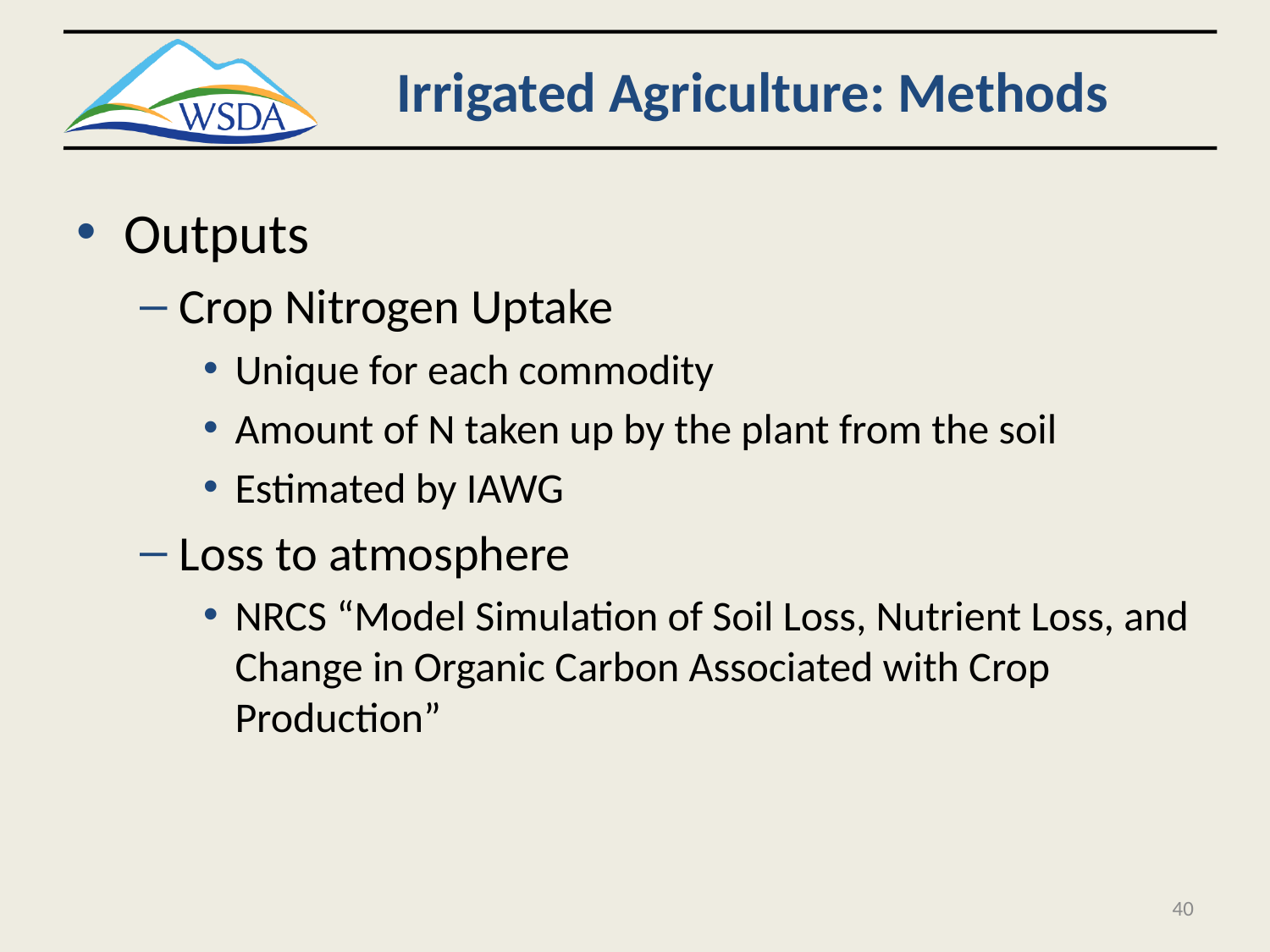

# Irrigated Agriculture: Methods
Outputs
Crop Nitrogen Uptake
Unique for each commodity
Amount of N taken up by the plant from the soil
Estimated by IAWG
Loss to atmosphere
NRCS “Model Simulation of Soil Loss, Nutrient Loss, and Change in Organic Carbon Associated with Crop Production”
40